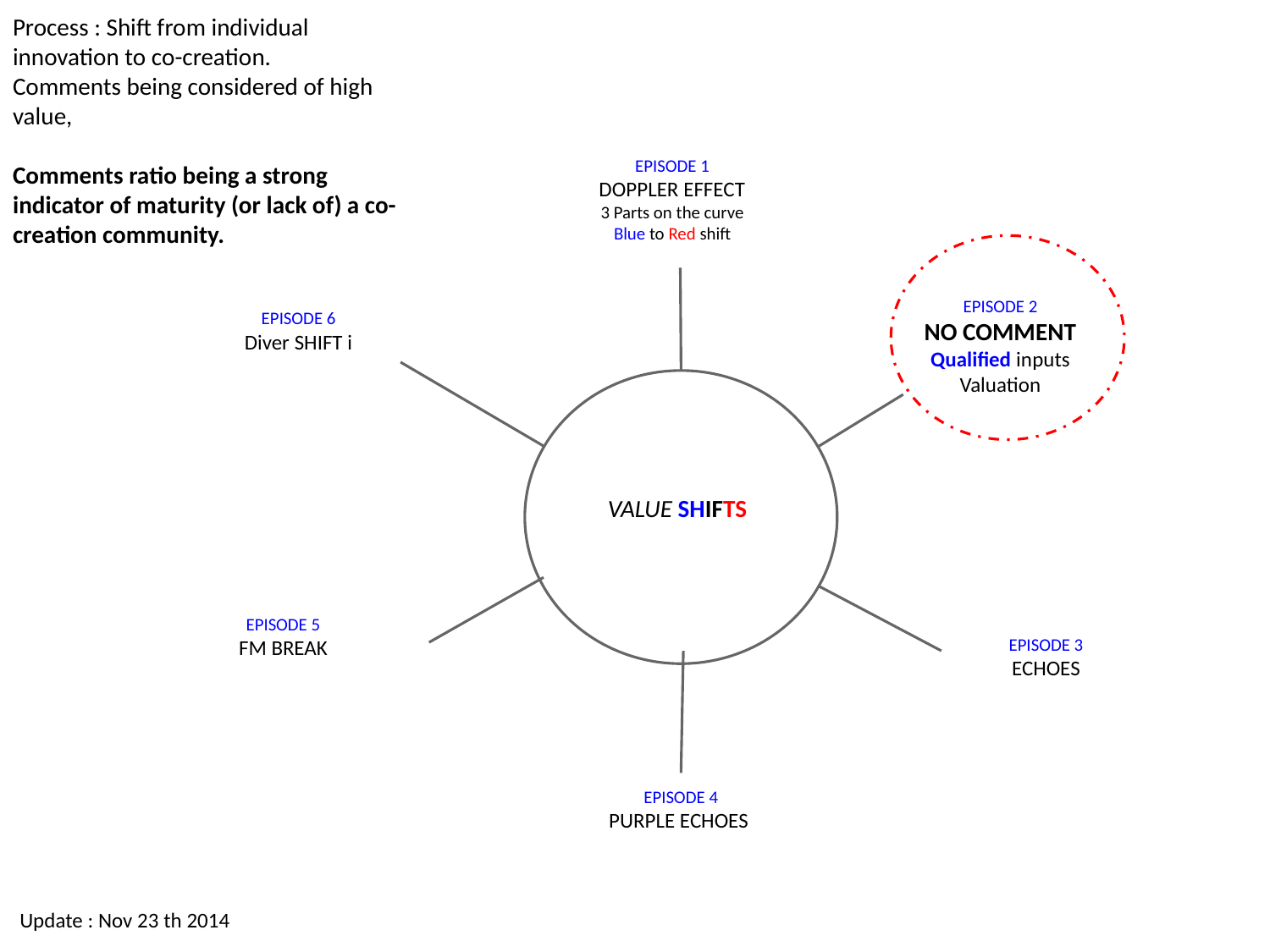

Process : Shift from individual innovation to co-creation.
Comments being considered of high value,

Comments ratio being a strong indicator of maturity (or lack of) a co-creation community.
EPISODE 1
DOPPLER EFFECT
3 Parts on the curve
Blue to Red shift

EPISODE 2
NO COMMENT
Qualified inputs
Valuation
EPISODE 6
Diver SHIFT i

VALUE SHIFTS
EPISODE 5
FM BREAK

EPISODE 3
ECHOES

EPISODE 4
PURPLE ECHOES

Update : Nov 23 th 2014